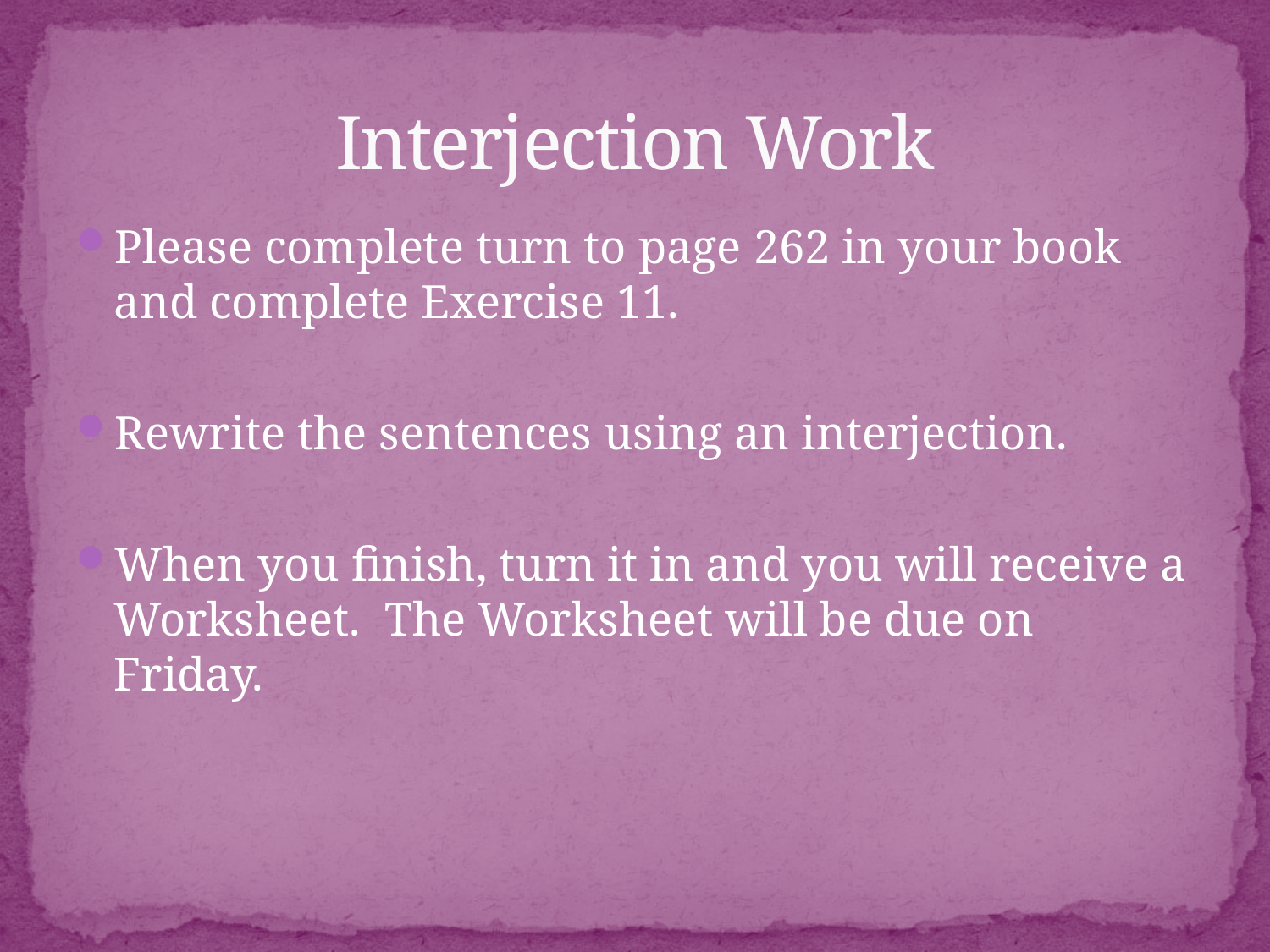

# Interjection Work
Please complete turn to page 262 in your book and complete Exercise 11.

Rewrite the sentences using an interjection.

When you finish, turn it in and you will receive a Worksheet.  The Worksheet will be due on Friday.